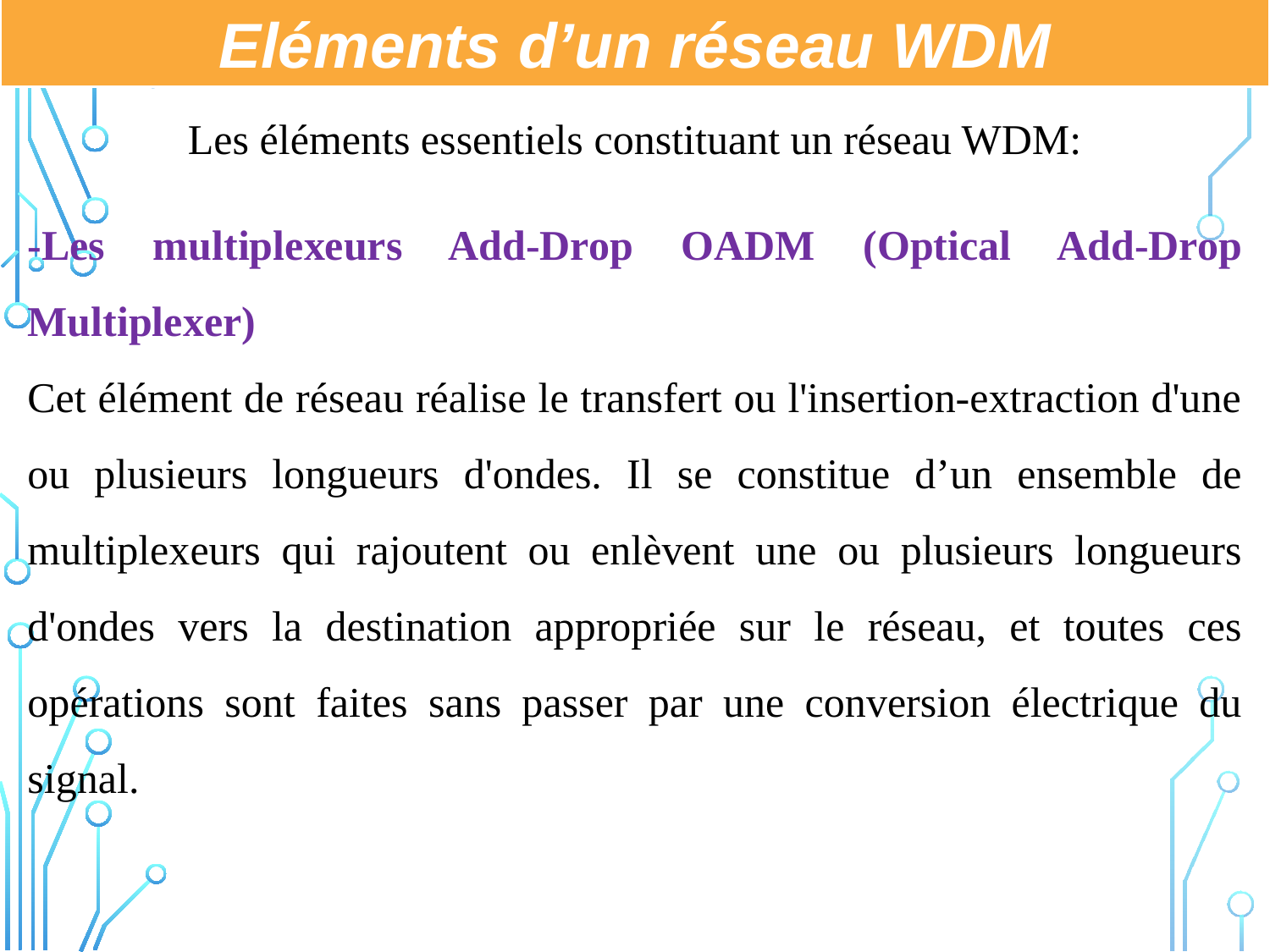

Eléments d’un réseau WDM
Les éléments essentiels constituant un réseau WDM:
-Les multiplexeurs Add-Drop OADM (Optical Add-Drop Multiplexer)
Cet élément de réseau réalise le transfert ou l'insertion-extraction d'une ou plusieurs longueurs d'ondes. Il se constitue d’un ensemble de multiplexeurs qui rajoutent ou enlèvent une ou plusieurs longueurs d'ondes vers la destination appropriée sur le réseau, et toutes ces opérations sont faites sans passer par une conversion électrique du signal.